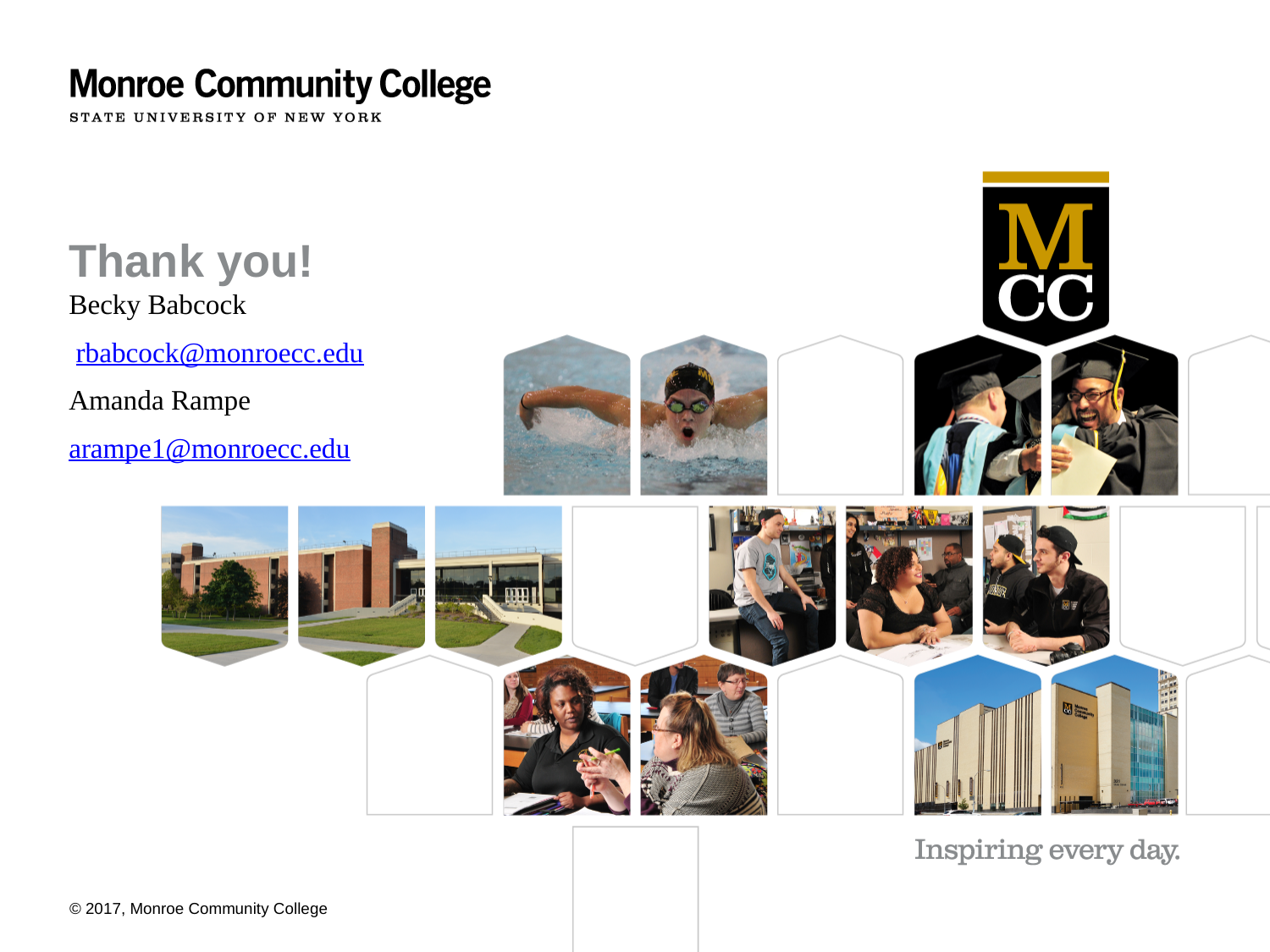

# Thank you!
Becky Babcock
 rbabcock@monroecc.edu
Amanda Rampe
arampe1@monroecc.edu